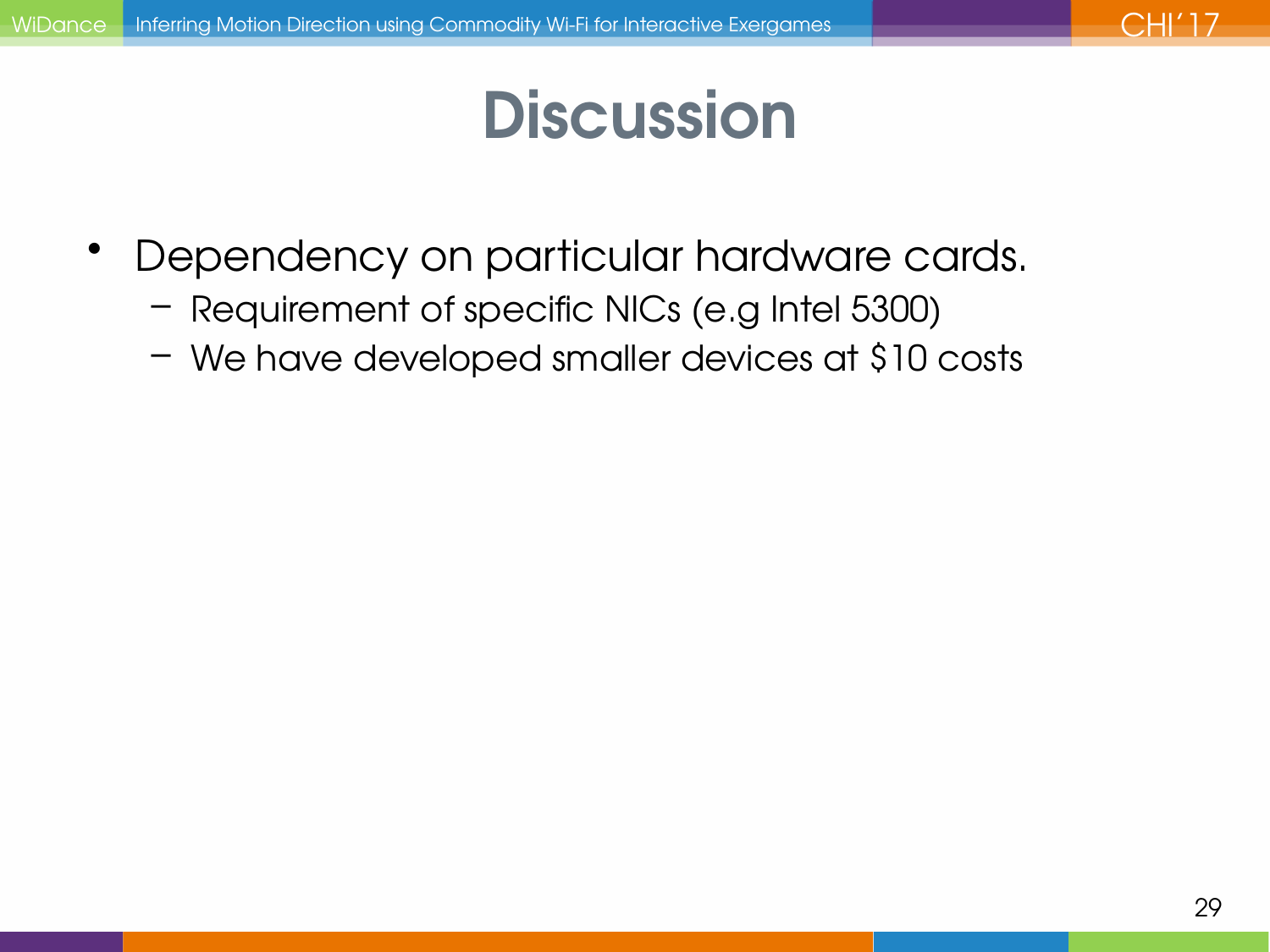

# Discussion
Dependency on particular hardware cards.
Requirement of specific NICs (e.g Intel 5300)
We have developed smaller devices at $10 costs
29